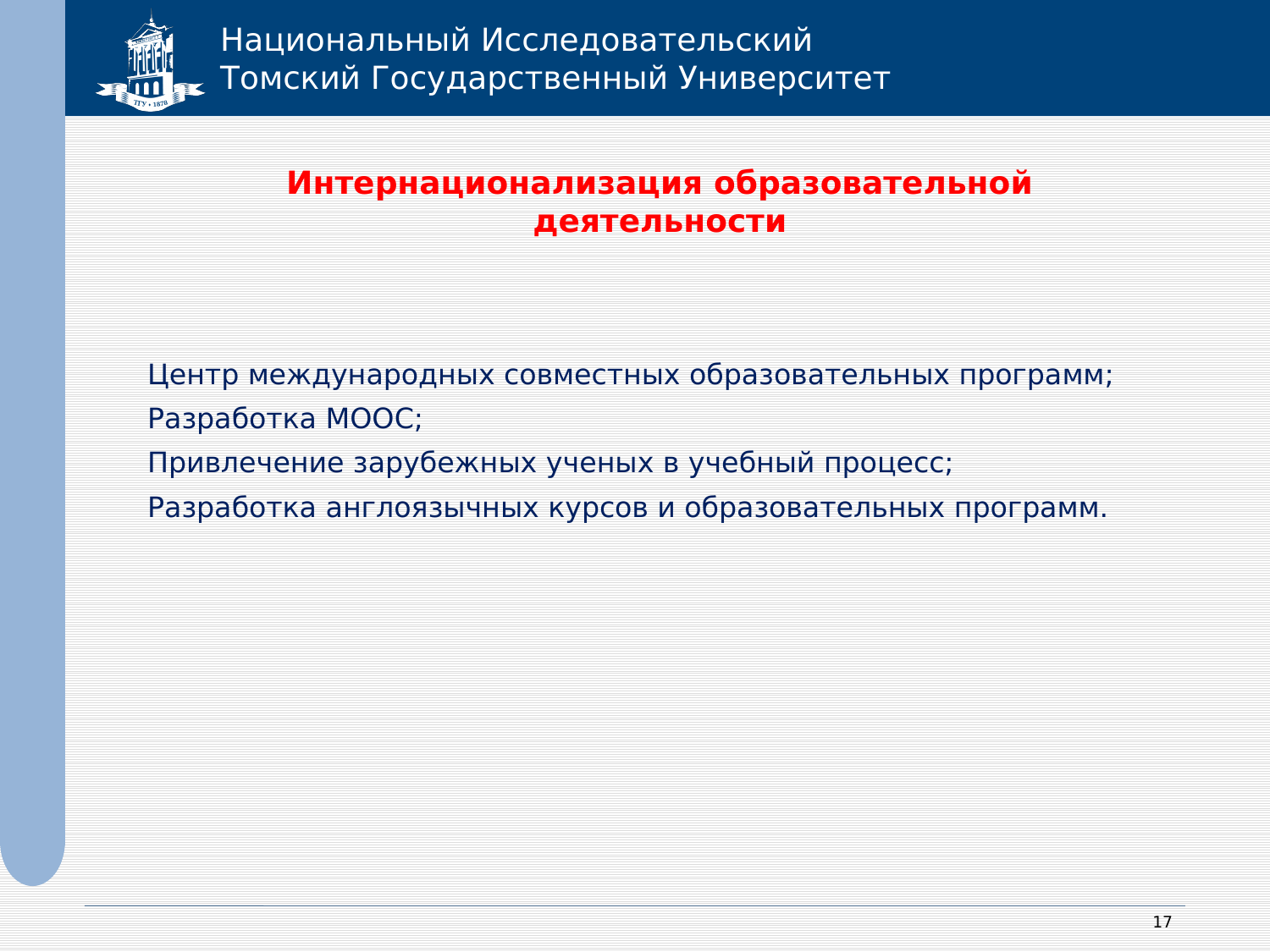

Интернационализация образовательной деятельности

Центр международных совместных образовательных программ;
Разработка МООС;
Привлечение зарубежных ученых в учебный процесс;
Разработка англоязычных курсов и образовательных программ.